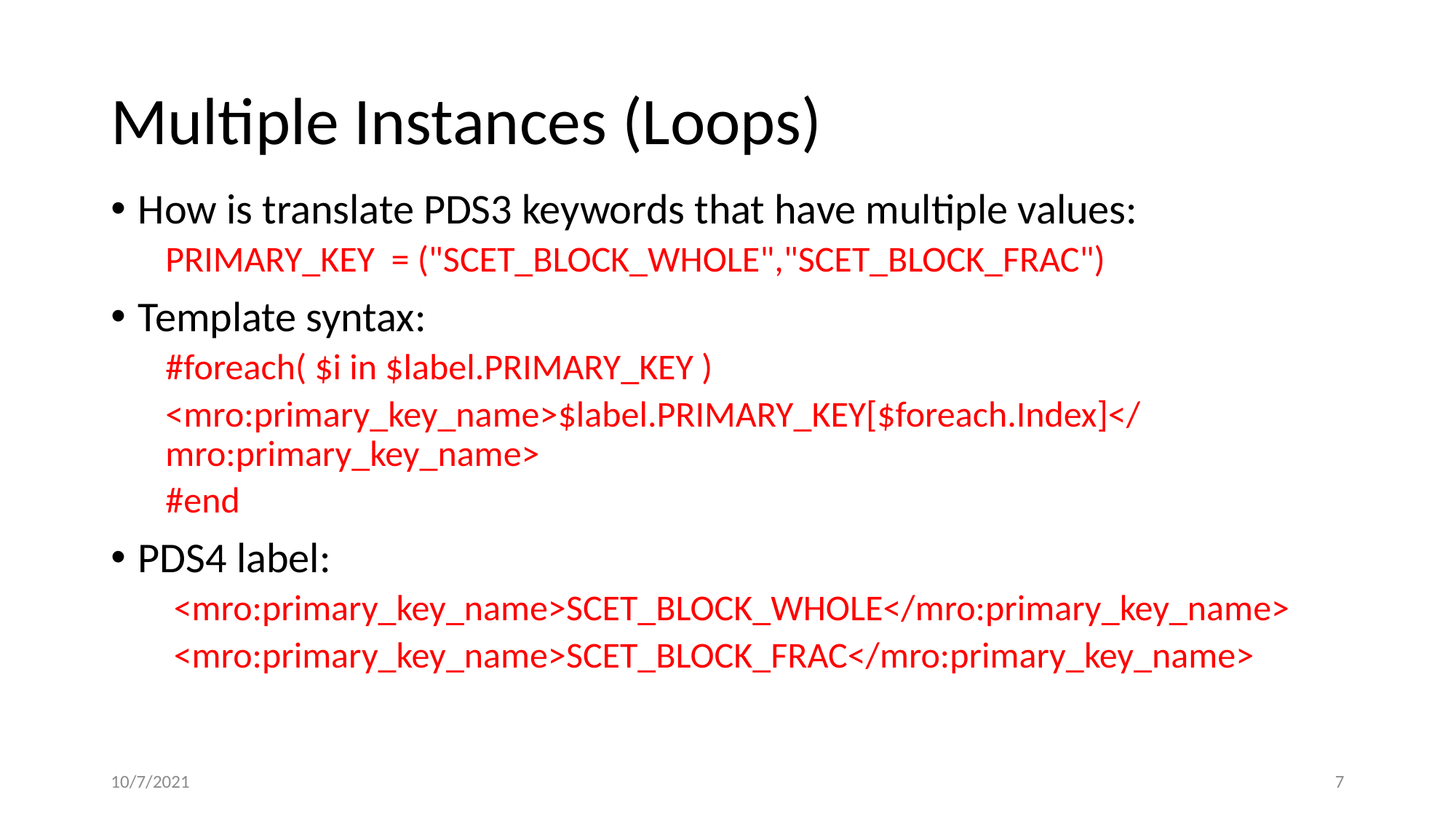

# Multiple Instances (Loops)
How is translate PDS3 keywords that have multiple values:
PRIMARY_KEY  = ("SCET_BLOCK_WHOLE","SCET_BLOCK_FRAC")
Template syntax:
#foreach( $i in $label.PRIMARY_KEY )
<mro:primary_key_name>$label.PRIMARY_KEY[$foreach.Index]</mro:primary_key_name>
#end
PDS4 label:
 <mro:primary_key_name>SCET_BLOCK_WHOLE</mro:primary_key_name>
 <mro:primary_key_name>SCET_BLOCK_FRAC</mro:primary_key_name>

10/7/2021
7